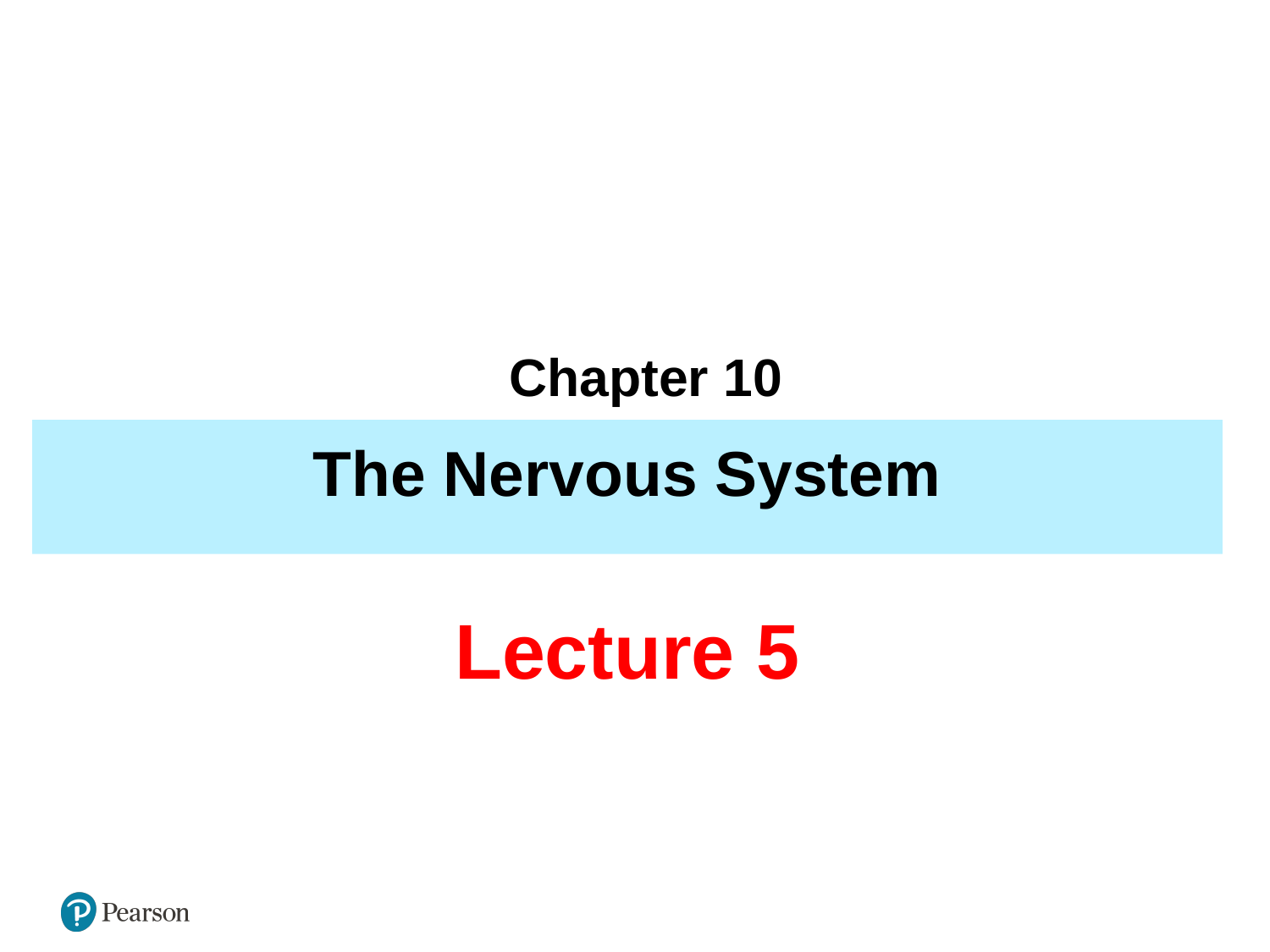

1
Chapter 10
The Nervous System

Lecture 5